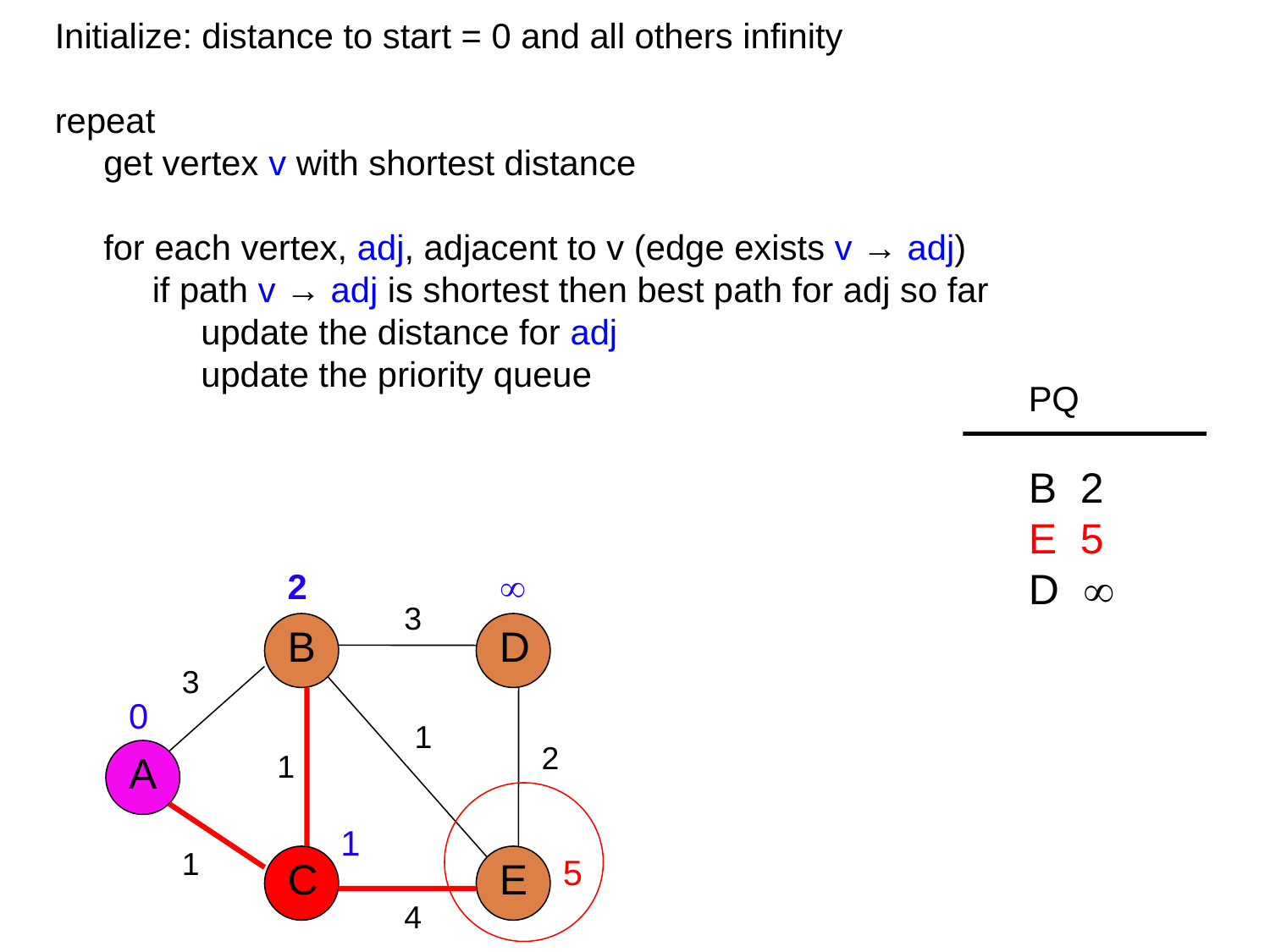

Initialize: distance to start = 0 and all others infinity

repeat
     get vertex v with shortest distance

     for each vertex, adj, adjacent to v (edge exists v → adj)
          if path v → adj is shortest then best path for adj so far
               update the distance for adj
               update the priority queue
PQ

B  2
E  5
D  ∞
2
∞
3

B

D

3

0

1
2

A
1

1
1
5

C

E

4